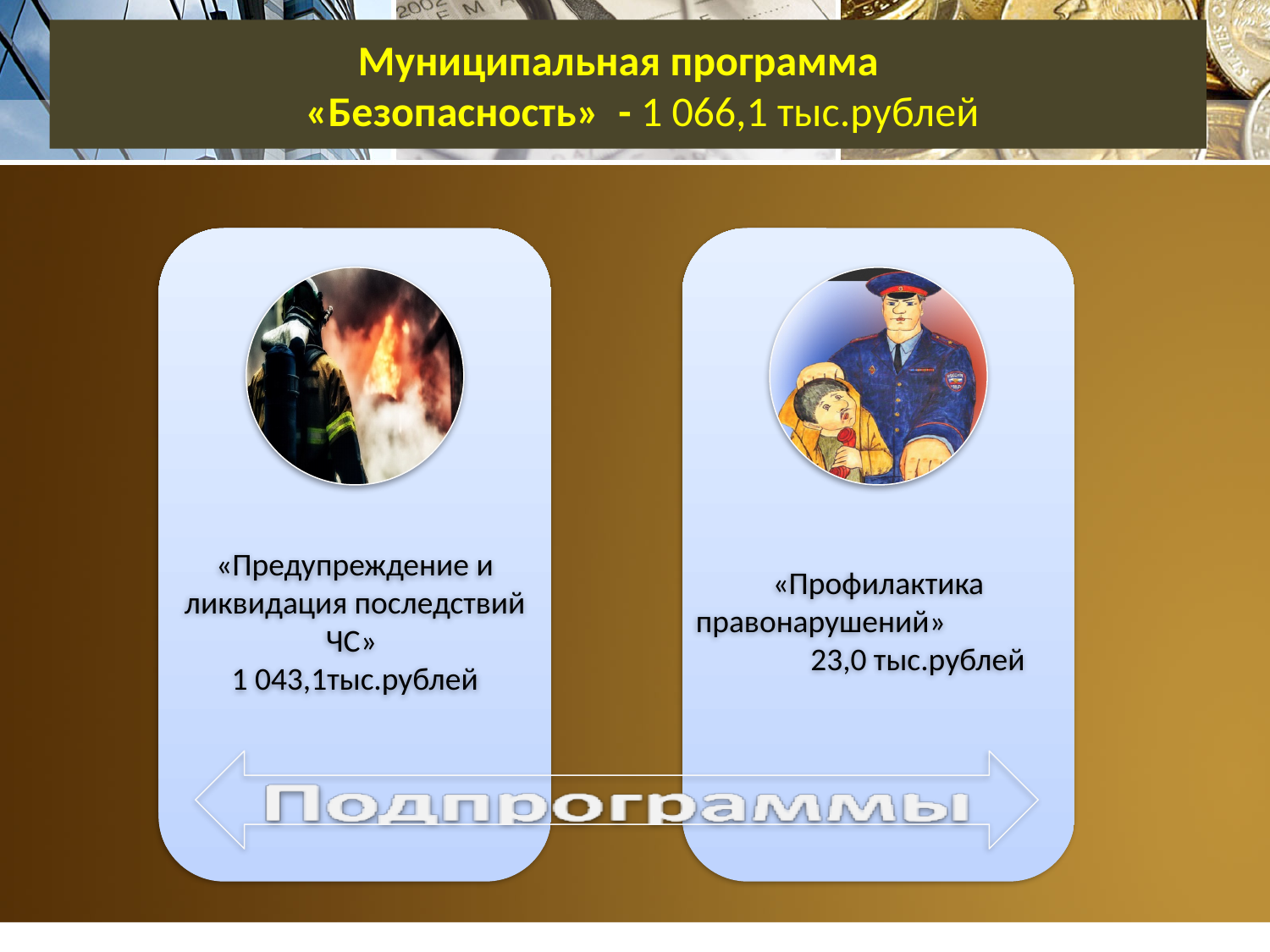

# Муниципальная программа «Безопасность»  - 1 066,1 тыс.рублей
«Предупреждение и ликвидация последствий ЧС»
1 043,1тыс.рублей
«Профилактика правонарушений»                            23,0 тыс.рублей